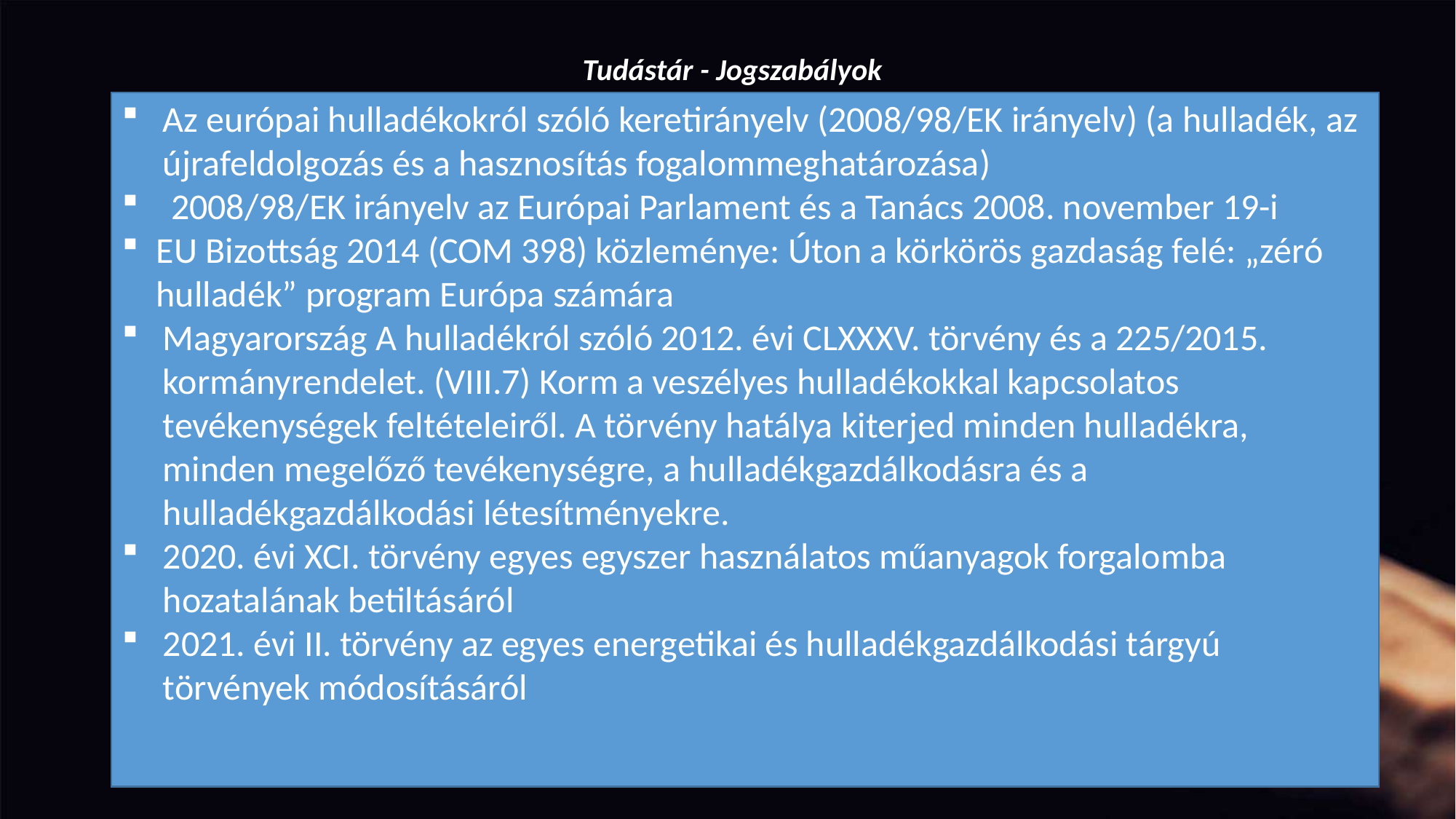

Tudástár - Jogszabályok

Az európai hulladékokról szóló keretirányelv (2008/98/EK irányelv) (a hulladék, az újrafeldolgozás és a hasznosítás fogalommeghatározása)
 2008/98/EK irányelv az Európai Parlament és a Tanács 2008. november 19-i
EU Bizottság 2014 (COM 398) közleménye: Úton a körkörös gazdaság felé: „zéró hulladék” program Európa számára
Magyarország A hulladékról szóló 2012. évi CLXXXV. törvény és a 225/2015. kormányrendelet. (VIII.7) Korm a veszélyes hulladékokkal kapcsolatos tevékenységek feltételeiről. A törvény hatálya kiterjed minden hulladékra, minden megelőző tevékenységre, a hulladékgazdálkodásra és a hulladékgazdálkodási létesítményekre.
2020. évi XCI. törvény egyes egyszer használatos műanyagok forgalomba hozatalának betiltásáról
2021. évi II. törvény az egyes energetikai és hulladékgazdálkodási tárgyú törvények módosításáról